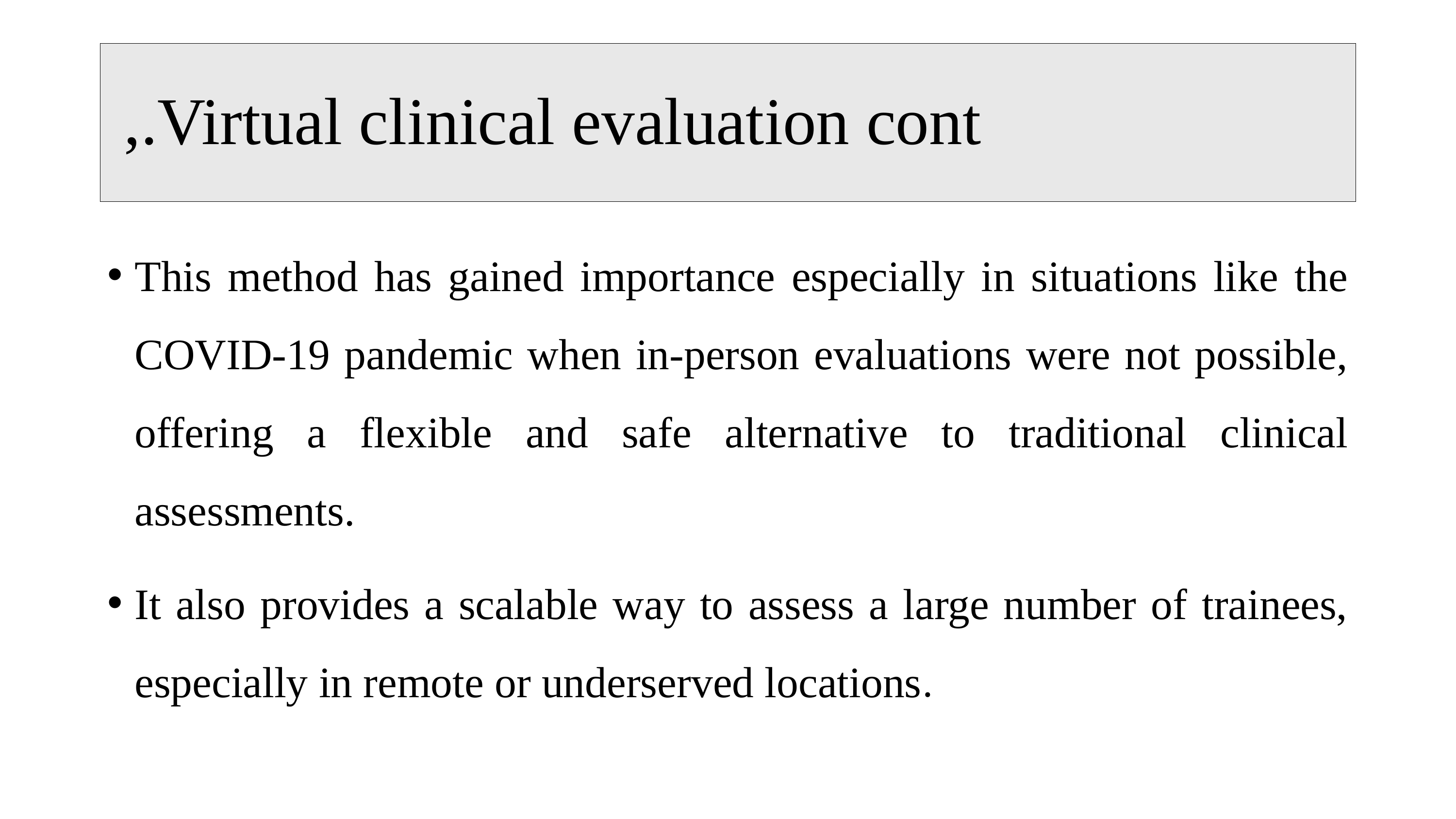

# Virtual clinical evaluation cont.,
This method has gained importance especially in situations like the COVID-19 pandemic when in-person evaluations were not possible, offering a flexible and safe alternative to traditional clinical assessments.
It also provides a scalable way to assess a large number of trainees, especially in remote or underserved locations.